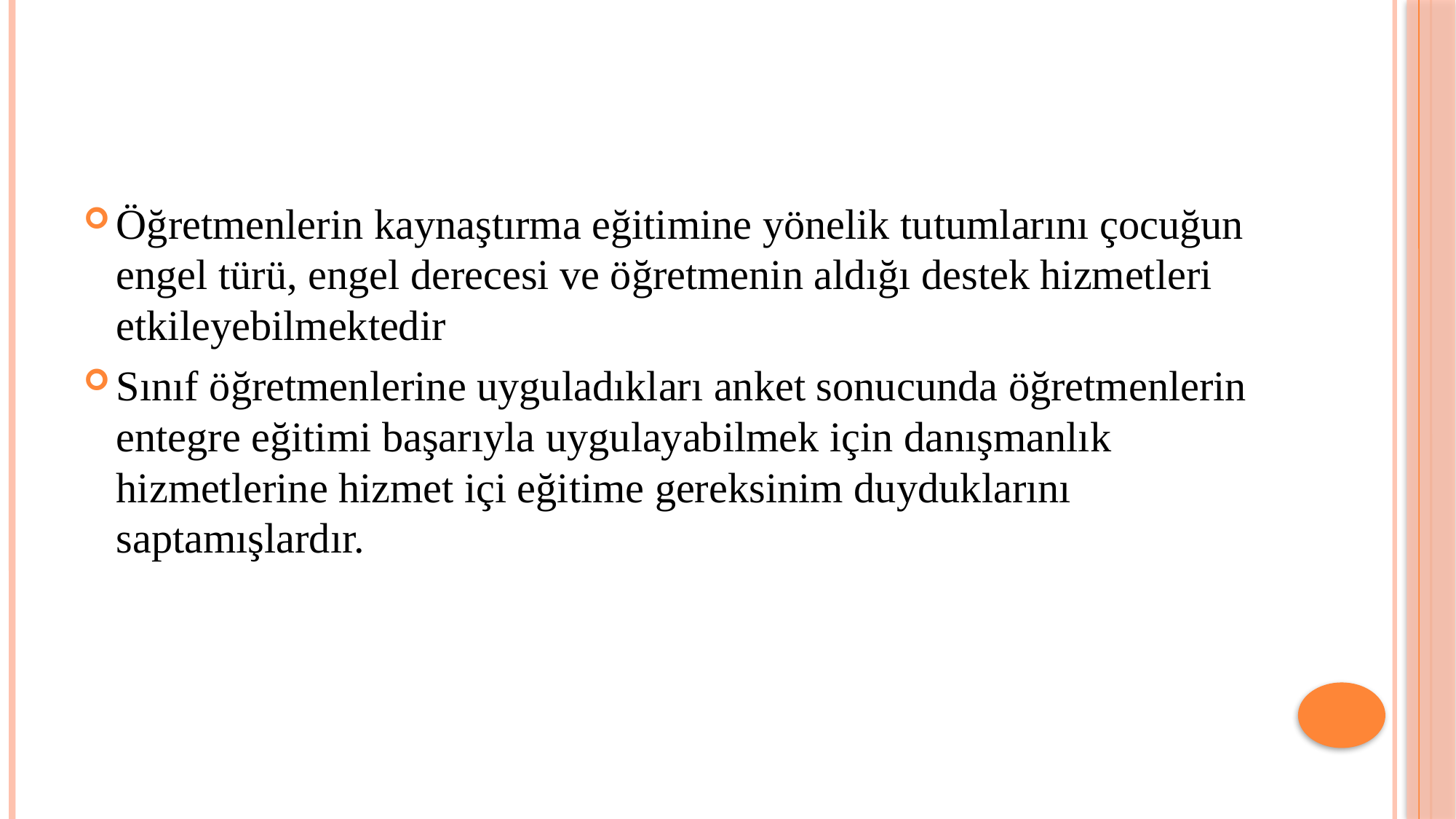

#
Öğretmenlerin kaynaştırma eğitimine yönelik tutumlarını çocuğun engel türü, engel derecesi ve öğretmenin aldığı destek hizmetleri etkileyebilmektedir
Sınıf öğretmenlerine uyguladıkları anket sonucunda öğretmenlerin entegre eğitimi başarıyla uygulayabilmek için danışmanlık hizmetlerine hizmet içi eğitime gereksinim duyduklarını saptamışlardır.